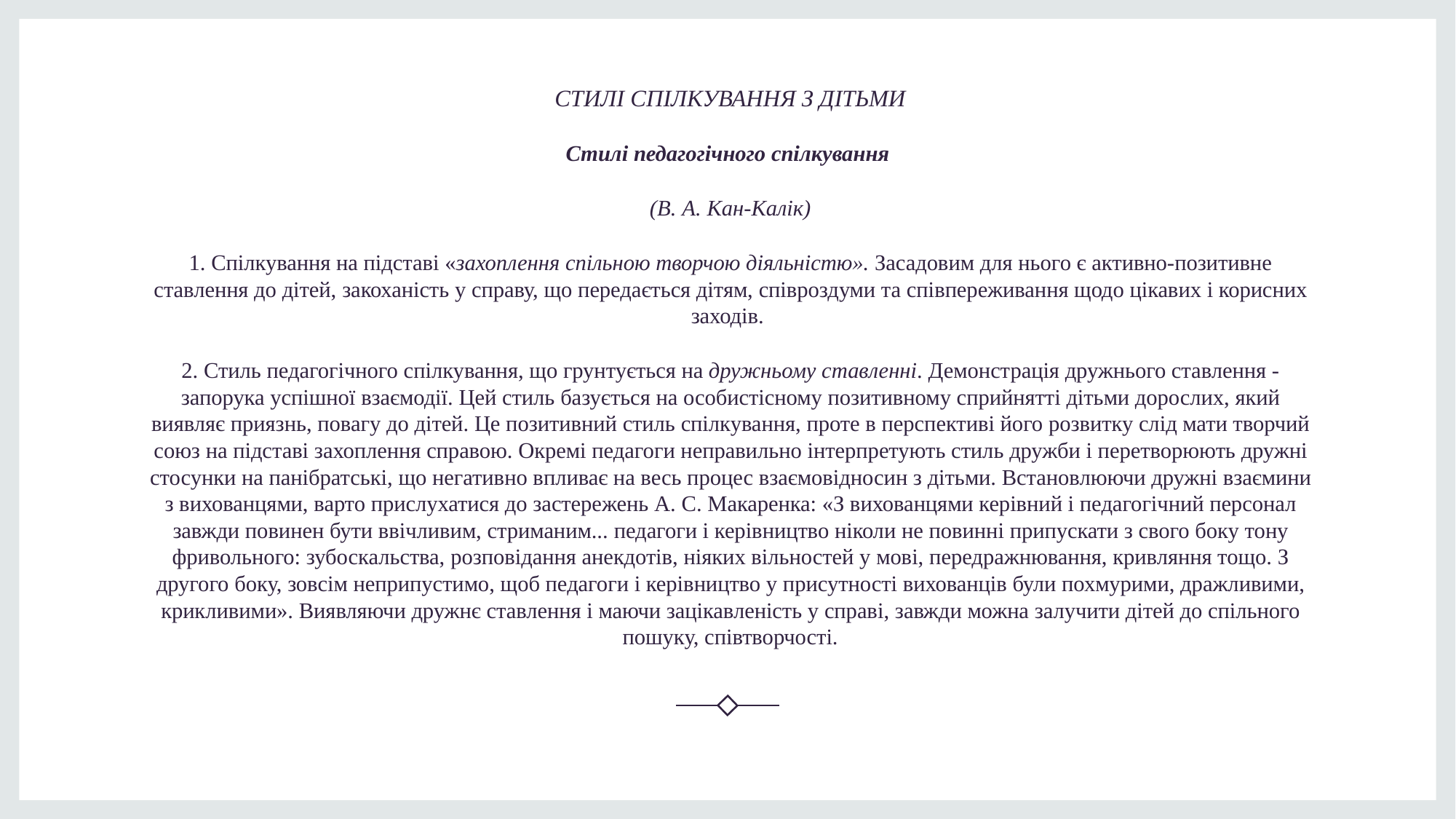

СТИЛІ СПІЛКУВАННЯ З ДІТЬМИ
Стилі педагогічного спілкування
(В. А. Кан-Калік)
1. Спілкування на підставі «захоплення спільною творчою діяльністю». Засадовим для нього є активно-позитивне ставлення до дітей, закоханість у справу, що передається дітям, співроздуми та співпереживання щодо цікавих і корисних заходів.
2. Стиль педагогічного спілкування, що грунтується на дружньому ставленні. Демонстрація дружнього ставлення - запорука успішної взаємодії. Цей стиль базується на особистісному позитивному сприйнятті дітьми дорослих, який виявляє приязнь, повагу до дітей. Це позитивний стиль спілкування, проте в перспективі його розвитку слід мати творчий союз на підставі захоплення справою. Окремі педагоги неправильно інтерпретують стиль дружби і перетворюють дружні стосунки на панібратські, що негативно впливає на весь процес взаємовідносин з дітьми. Встановлюючи дружні взаємини з вихованцями, варто прислухатися до застережень А. С. Макаренка: «З вихованцями керівний і педагогічний персонал завжди повинен бути ввічливим, стриманим... педагоги і керівництво ніколи не повинні припускати з свого боку тону фривольного: зубоскальства, розповідання анекдотів, ніяких вільностей у мові, передражнювання, кривляння тощо. З другого боку, зовсім неприпустимо, щоб педагоги і керівництво у присутності вихованців були похмурими, дражливими, крикливими». Виявляючи дружнє ставлення і маючи зацікавленість у справі, завжди можна залучити дітей до спільного пошуку, співтворчості.